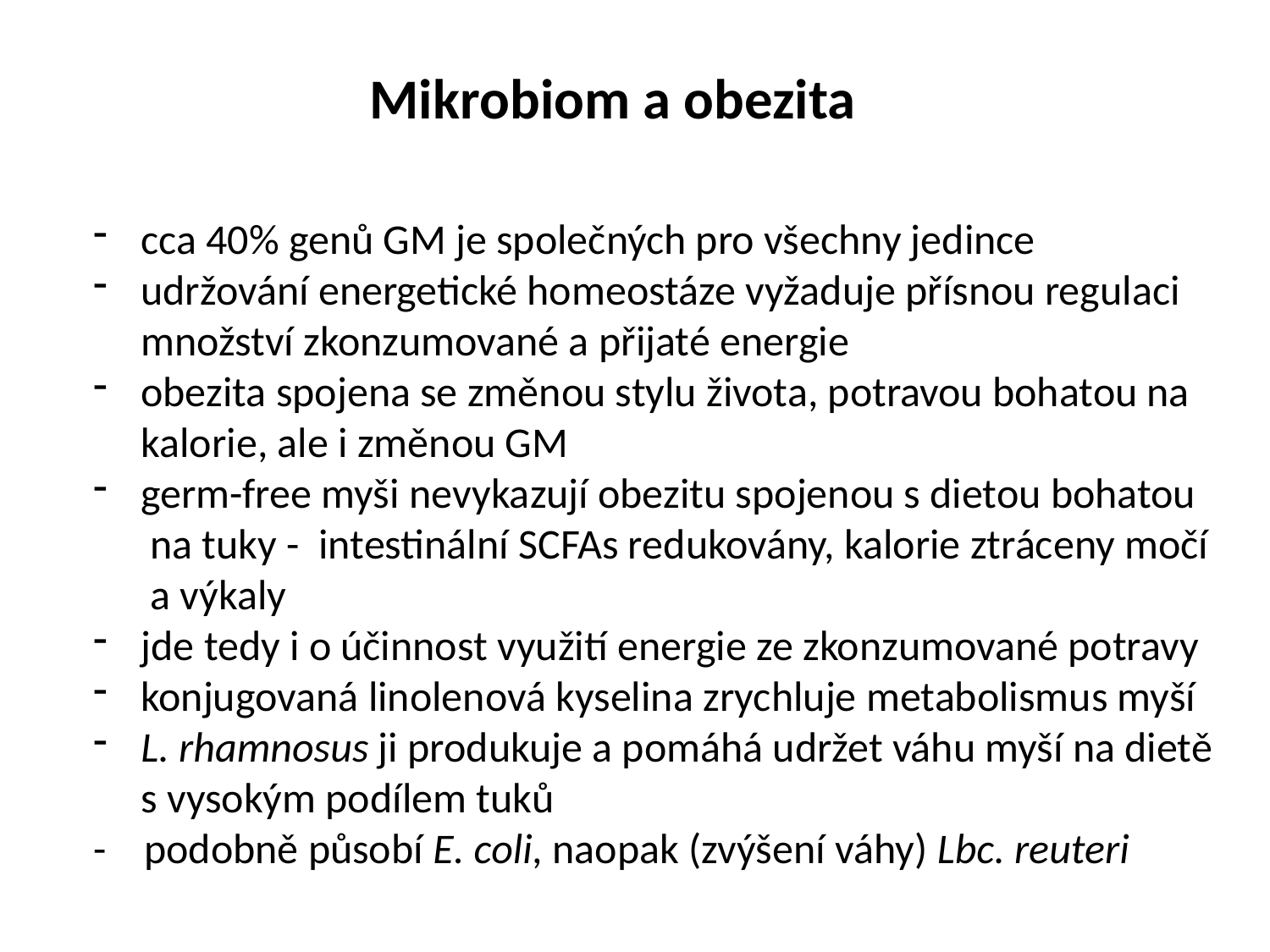

Mikrobiom a obezita
cca 40% genů GM je společných pro všechny jedince
udržování energetické homeostáze vyžaduje přísnou regulaci
     množství zkonzumované a přijaté energie
obezita spojena se změnou stylu života, potravou bohatou na
     kalorie, ale i změnou GM
germ-free myši nevykazují obezitu spojenou s dietou bohatou
      na tuky -  intestinální SCFAs redukovány, kalorie ztráceny močí
      a výkaly
jde tedy i o účinnost využití energie ze zkonzumované potravy
konjugovaná linolenová kyselina zrychluje metabolismus myší
L. rhamnosus ji produkuje a pomáhá udržet váhu myší na dietě
     s vysokým podílem tuků
-    podobně působí E. coli, naopak (zvýšení váhy) Lbc. reuteri